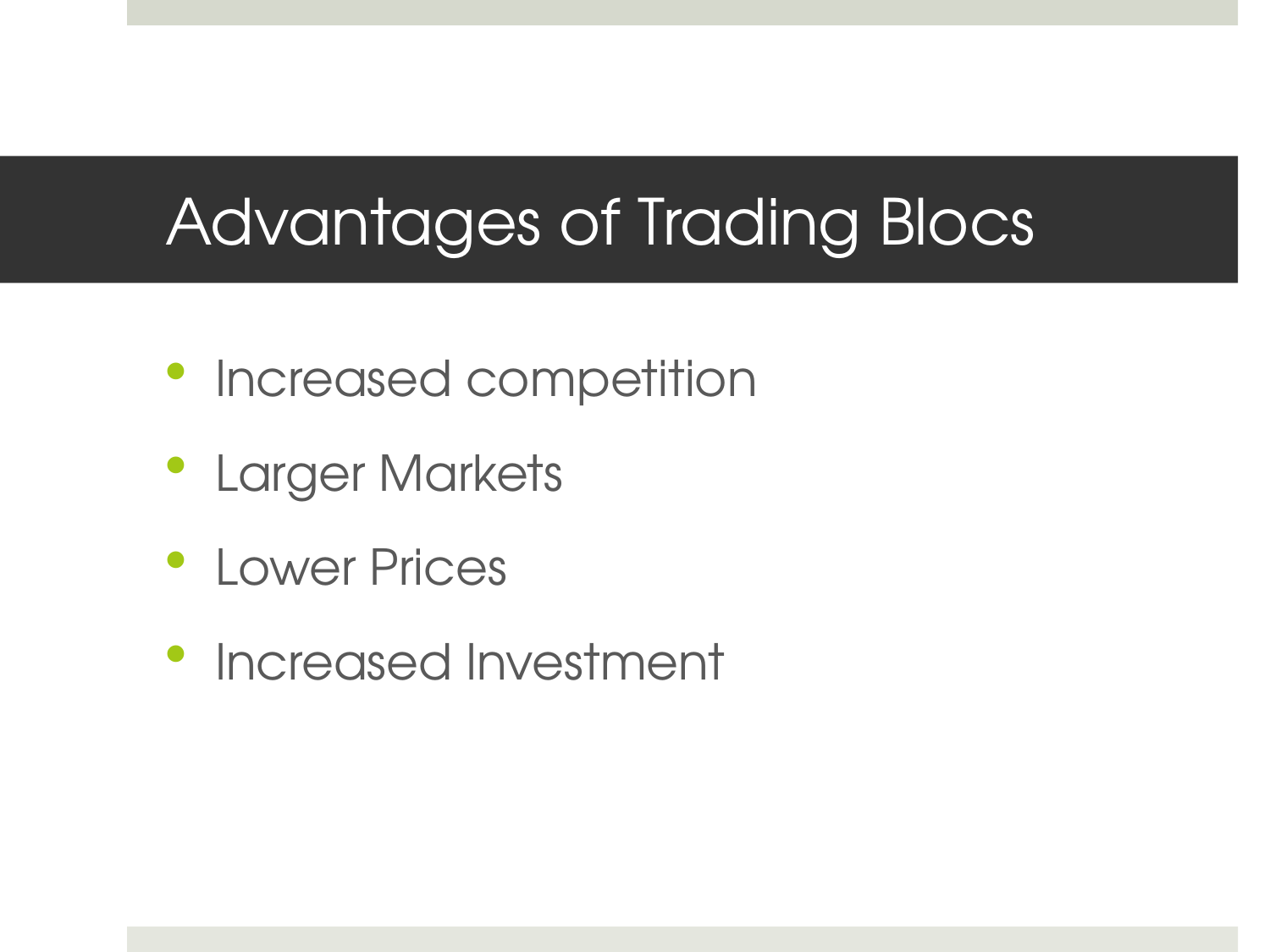

# Advantages of Trading Blocs
Increased competition
Larger Markets
Lower Prices
Increased Investment